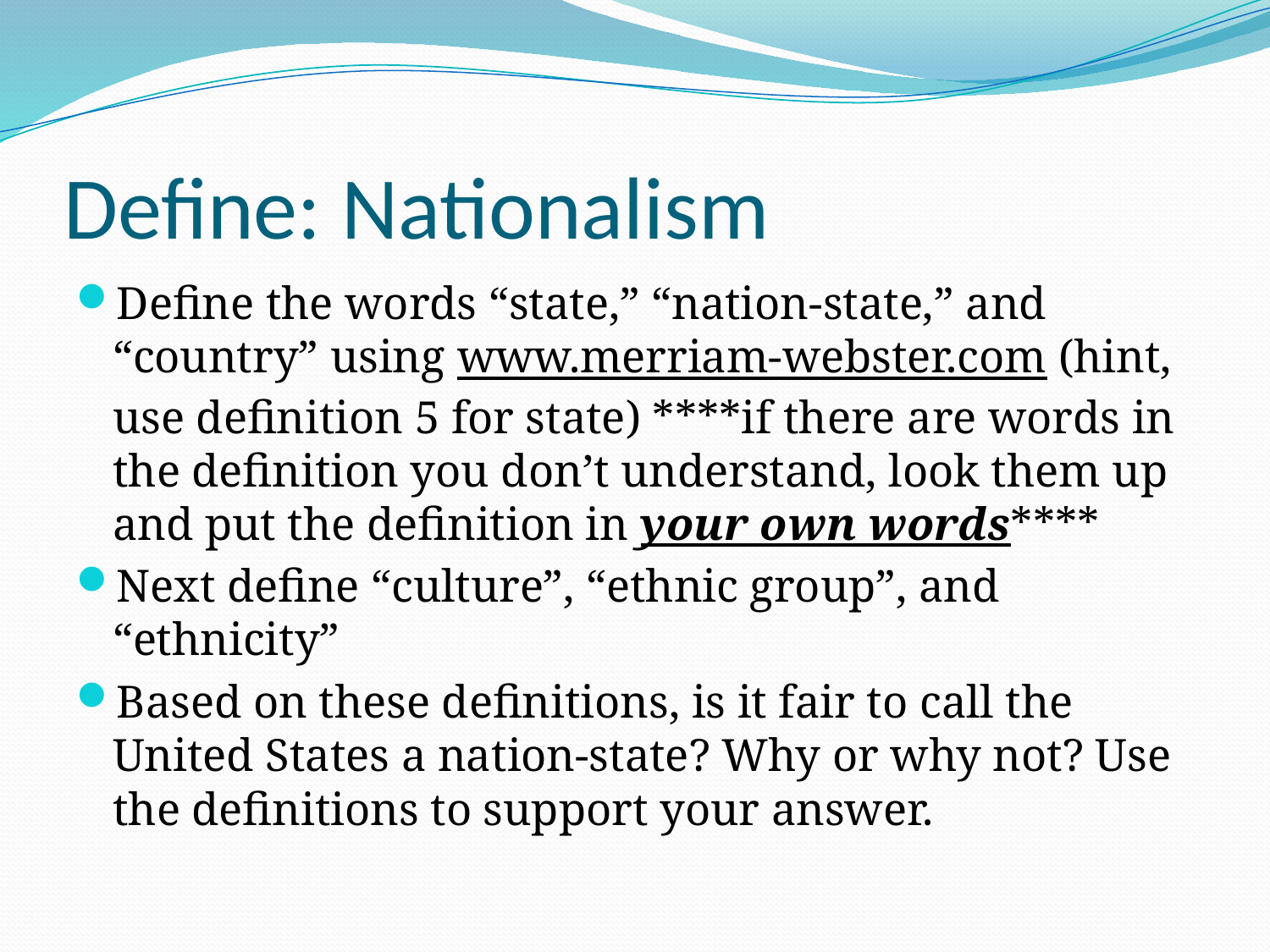

# Define: Nationalism
Define the words “state,” “nation-state,” and “country” using www.merriam-webster.com (hint, use definition 5 for state) ****if there are words in the definition you don’t understand, look them up and put the definition in your own words****
Next define “culture”, “ethnic group”, and “ethnicity”
Based on these definitions, is it fair to call the United States a nation-state? Why or why not? Use the definitions to support your answer.